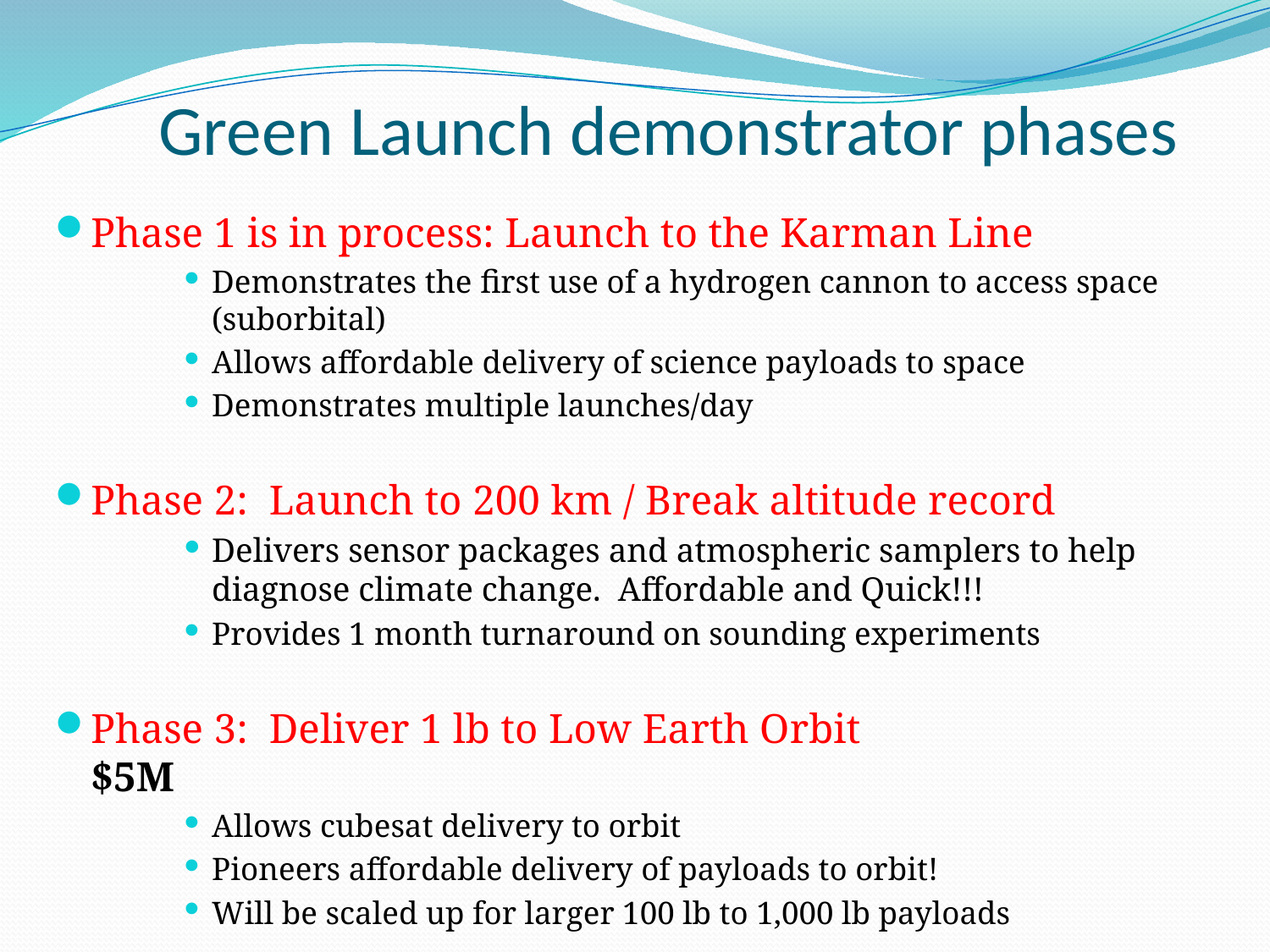

# Green Launch demonstrator phases
Phase 1 is in process: Launch to the Karman Line
Demonstrates the first use of a hydrogen cannon to access space (suborbital)
Allows affordable delivery of science payloads to space
Demonstrates multiple launches/day

Phase 2:  Launch to 200 km / Break altitude record
Delivers sensor packages and atmospheric samplers to help diagnose climate change.  Affordable and Quick!!!
Provides 1 month turnaround on sounding experiments

Phase 3:  Deliver 1 lb to Low Earth Orbit                      $5M
Allows cubesat delivery to orbit
Pioneers affordable delivery of payloads to orbit!
Will be scaled up for larger 100 lb to 1,000 lb payloads